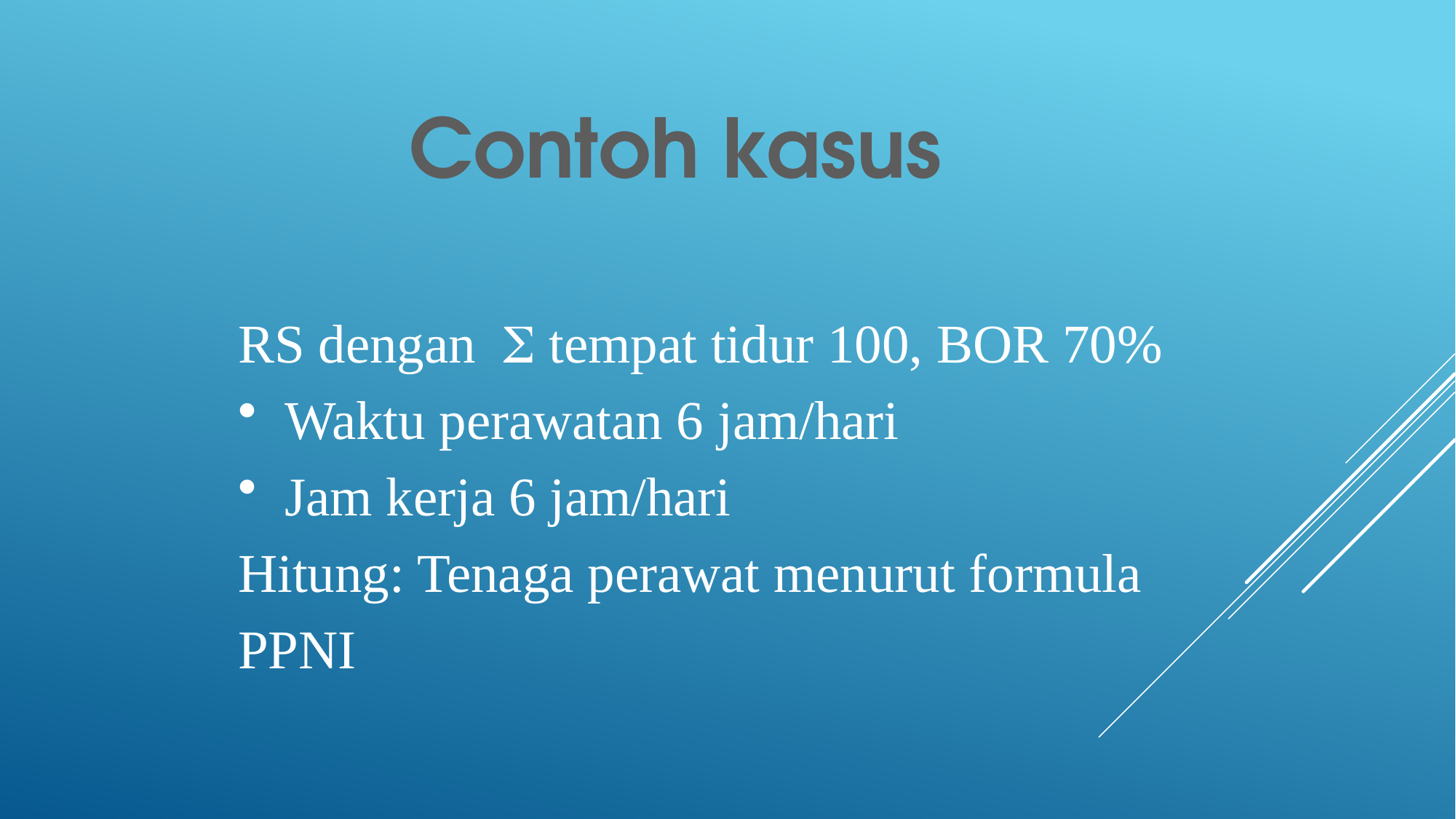

Contoh kasus
RS dengan  Σ tempat tidur 100, BOR 70%
  Waktu perawatan 6 jam/hari
  Jam kerja 6 jam/hari
Hitung: Tenaga perawat menurut formula
PPNI